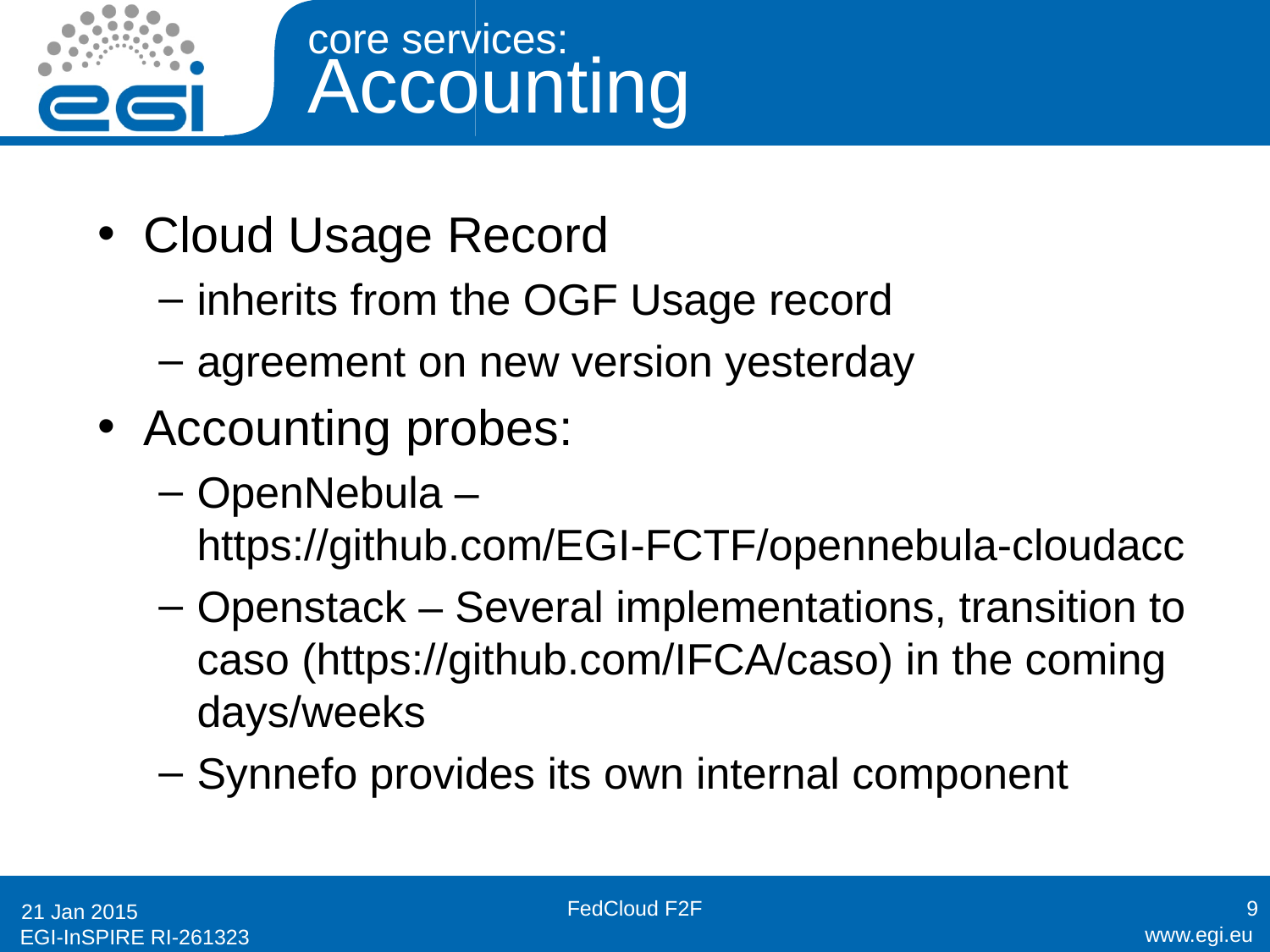

# core services: Accounting
Cloud Usage Record
inherits from the OGF Usage record
agreement on new version yesterday
Accounting probes:
OpenNebula – https://github.com/EGI-FCTF/opennebula-cloudacc
Openstack – Several implementations, transition to caso (https://github.com/IFCA/caso) in the coming days/weeks
Synnefo provides its own internal component
FedCloud F2F
9
21 Jan 2015